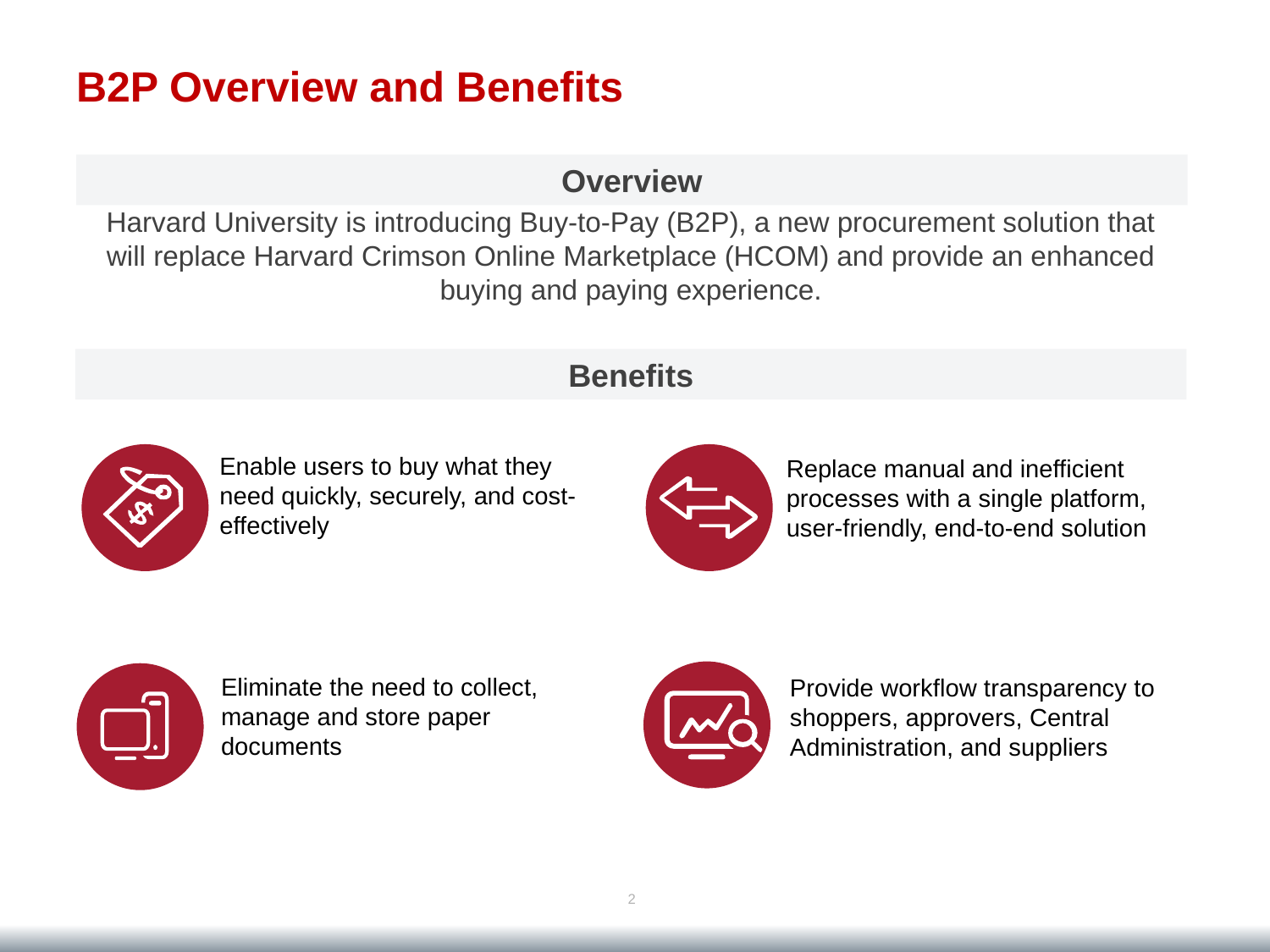

# B2P Overview and Benefits

Harvard University is introducing Buy-to-Pay (B2P), a new procurement solution that will replace Harvard Crimson Online Marketplace (HCOM) and provide an enhanced buying and paying experience.
Overview
Benefits

Enable users to buy what they need quickly, securely, and cost-effectively

Replace manual and inefficient processes with a single platform, user-friendly, end-to-end solution

Eliminate the need to collect, manage and store paper documents
Provide workflow transparency to shoppers, approvers, Central Administration, and suppliers

2